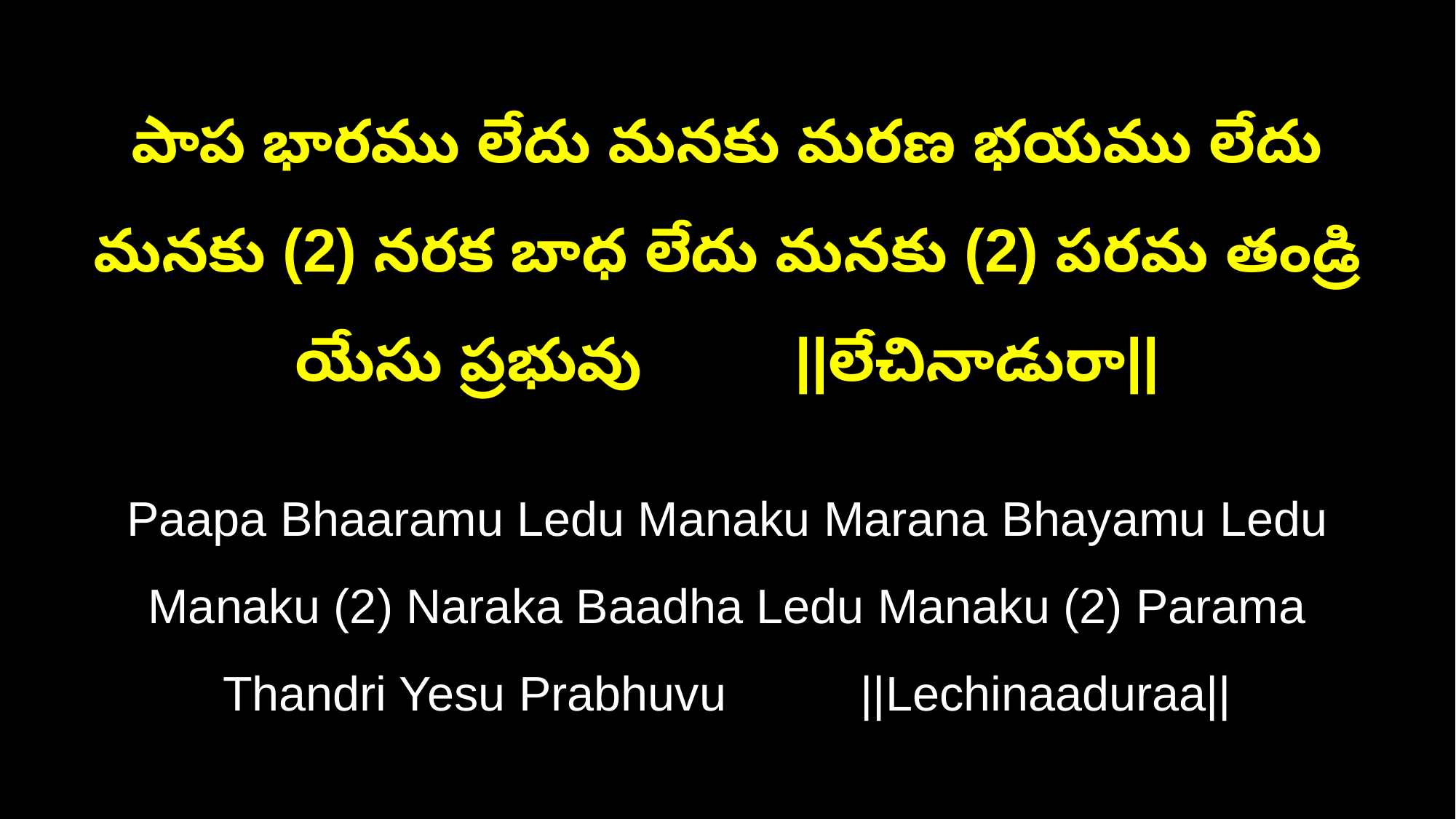

పాప భారము లేదు మనకు మరణ భయము లేదు మనకు (2) నరక బాధ లేదు మనకు (2) పరమ తండ్రి యేసు ప్రభువు         ||లేచినాడురా||
Paapa Bhaaramu Ledu Manaku Marana Bhayamu Ledu Manaku (2) Naraka Baadha Ledu Manaku (2) Parama Thandri Yesu Prabhuvu          ||Lechinaaduraa||